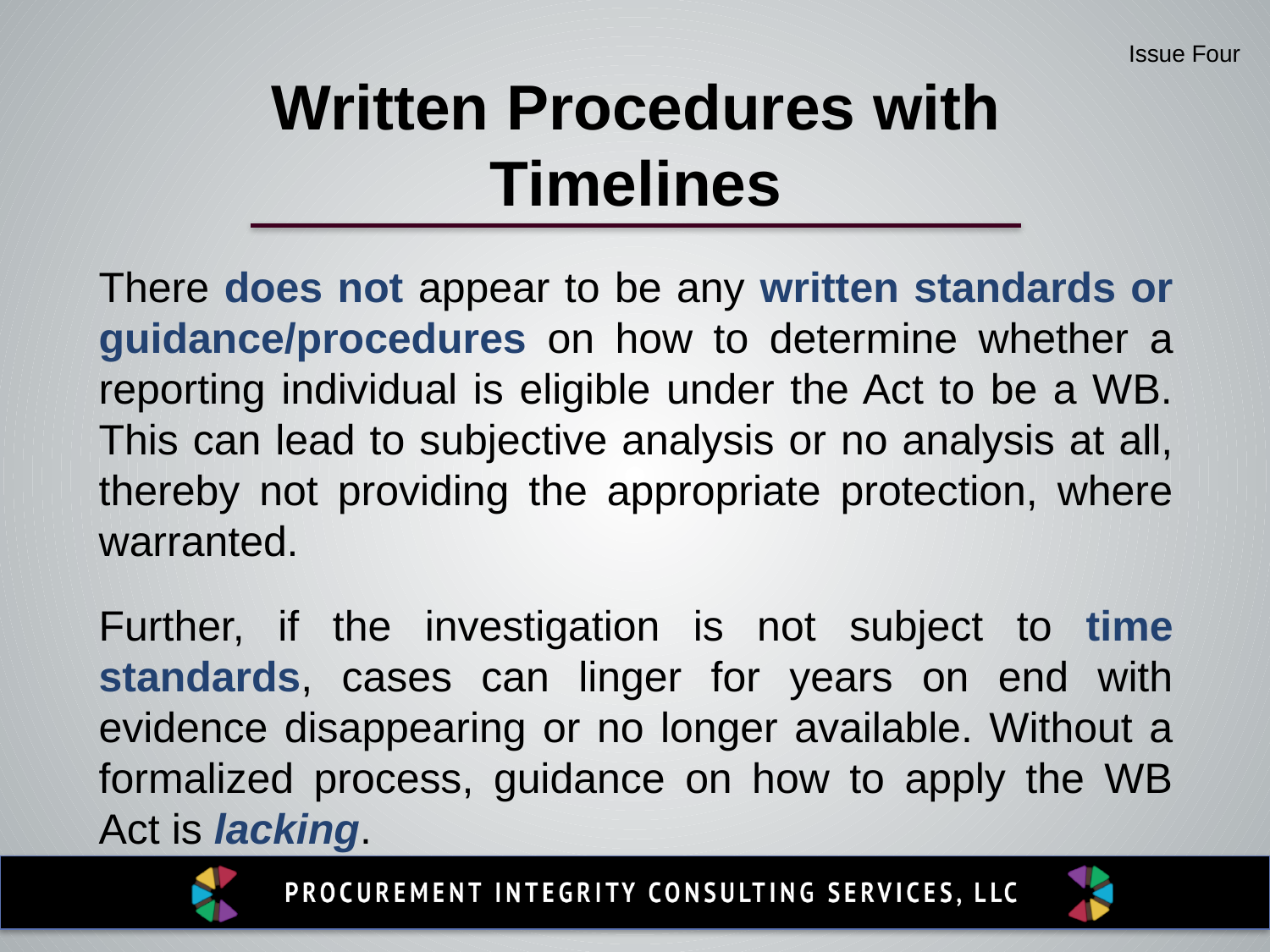

Issue Four
Written Procedures with Timelines
There does not appear to be any written standards or guidance/procedures on how to determine whether a reporting individual is eligible under the Act to be a WB. This can lead to subjective analysis or no analysis at all, thereby not providing the appropriate protection, where warranted.

Further, if the investigation is not subject to time standards, cases can linger for years on end with evidence disappearing or no longer available. Without a formalized process, guidance on how to apply the WB Act is lacking.